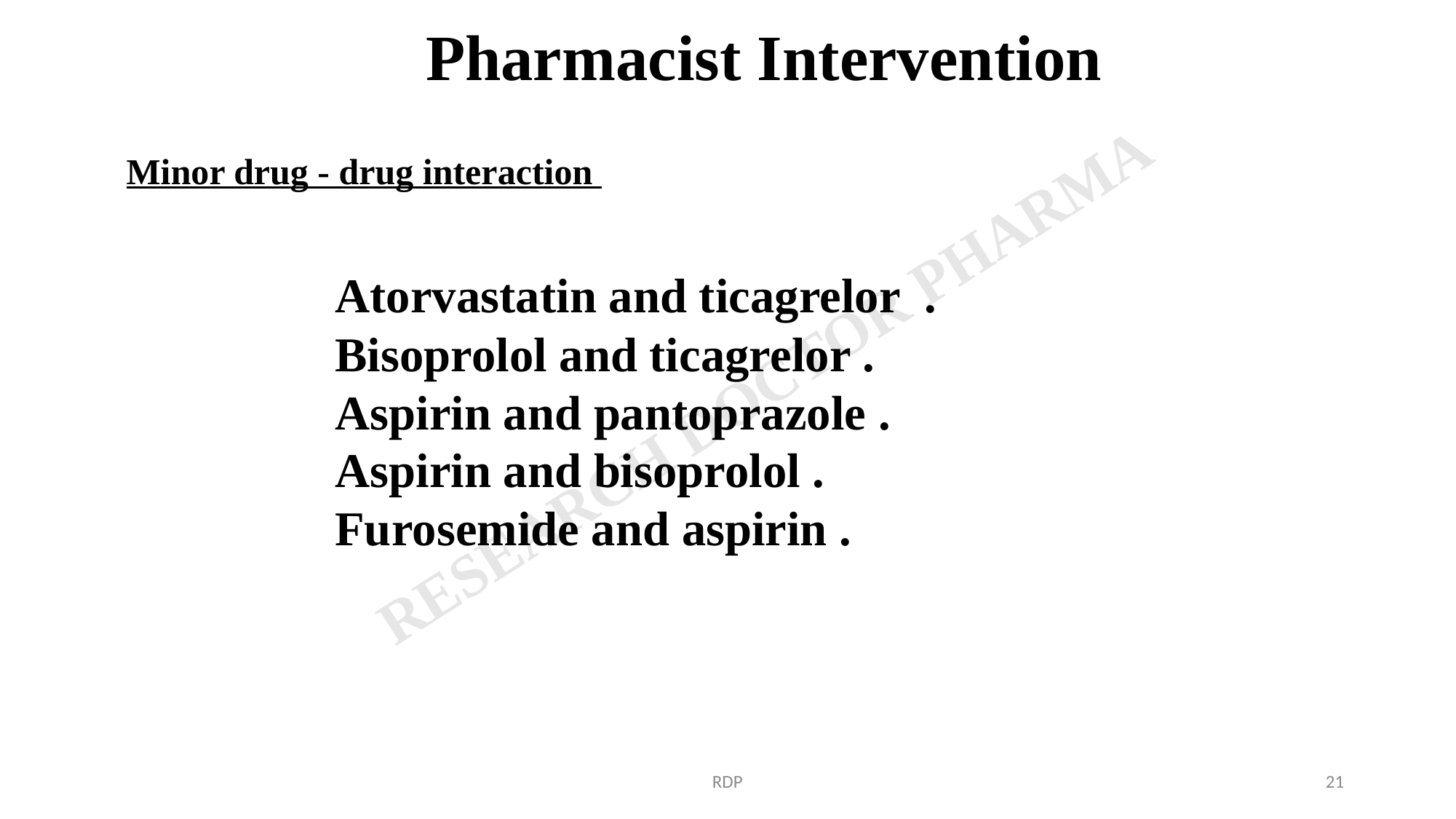

# Pharmacist Intervention
Minor drug - drug interaction
Atorvastatin and ticagrelor  .
Bisoprolol and ticagrelor .
Aspirin and pantoprazole .
Aspirin and bisoprolol .
Furosemide and aspirin .
RDP
21